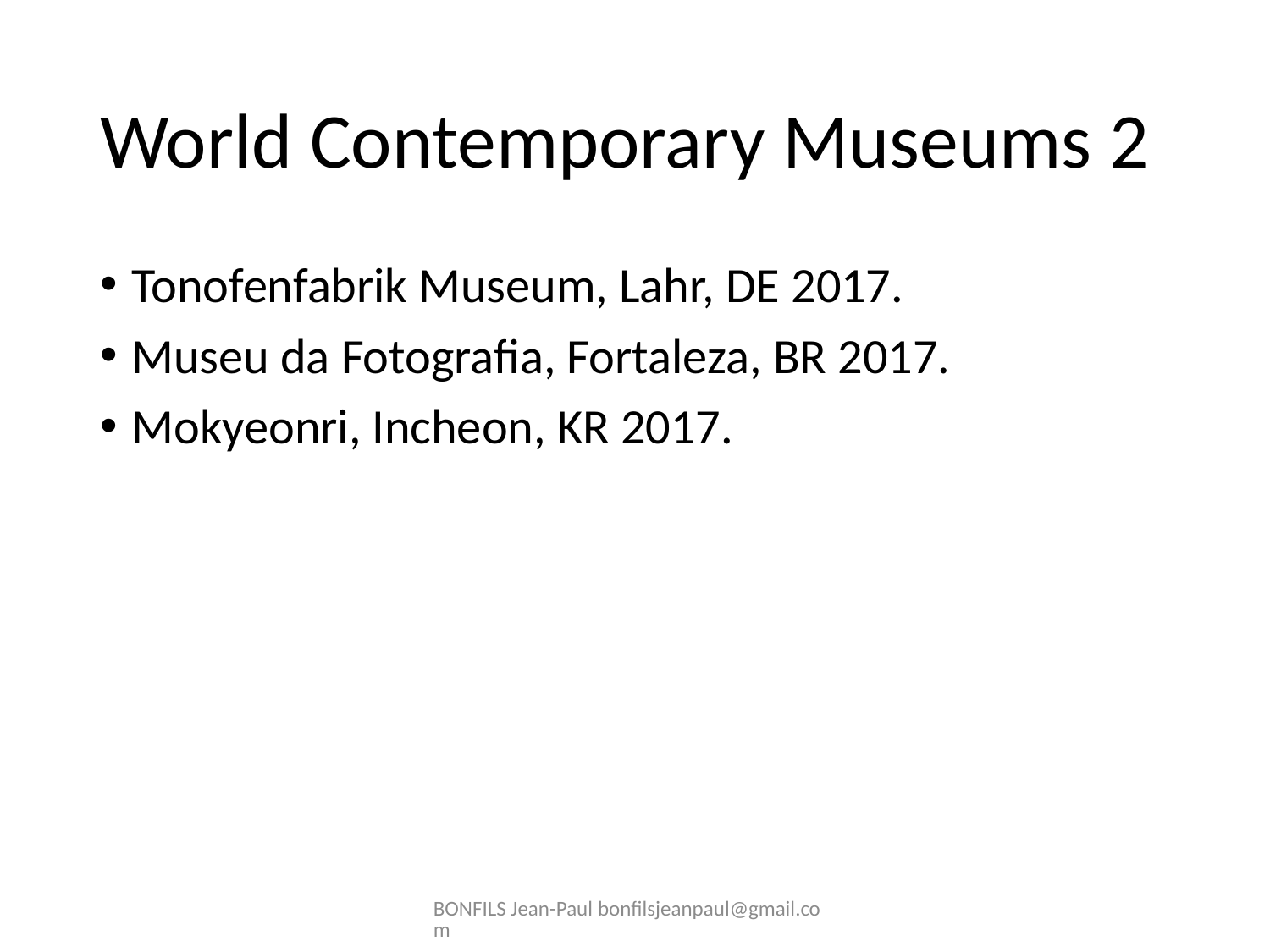

# World Contemporary Museums 2
Tonofenfabrik Museum, Lahr, DE 2017.
Museu da Fotografia, Fortaleza, BR 2017.
Mokyeonri, Incheon, KR 2017.

BONFILS Jean-Paul bonfilsjeanpaul@gmail.com